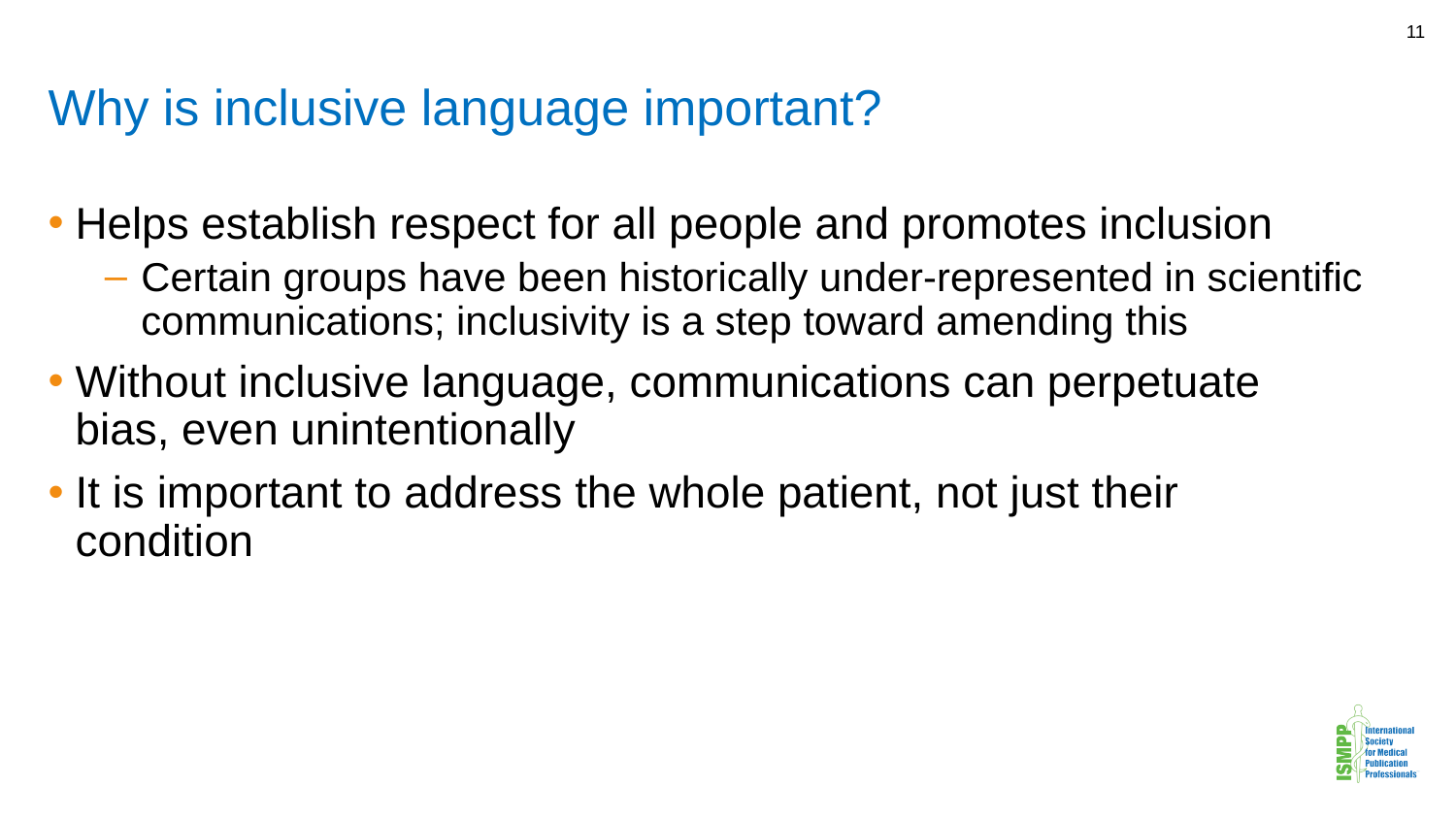

11
# Why is inclusive language important?
Helps establish respect for all people and promotes inclusion
Certain groups have been historically under-represented in scientific communications; inclusivity is a step toward amending this
Without inclusive language, communications can perpetuate bias, even unintentionally
It is important to address the whole patient, not just their condition